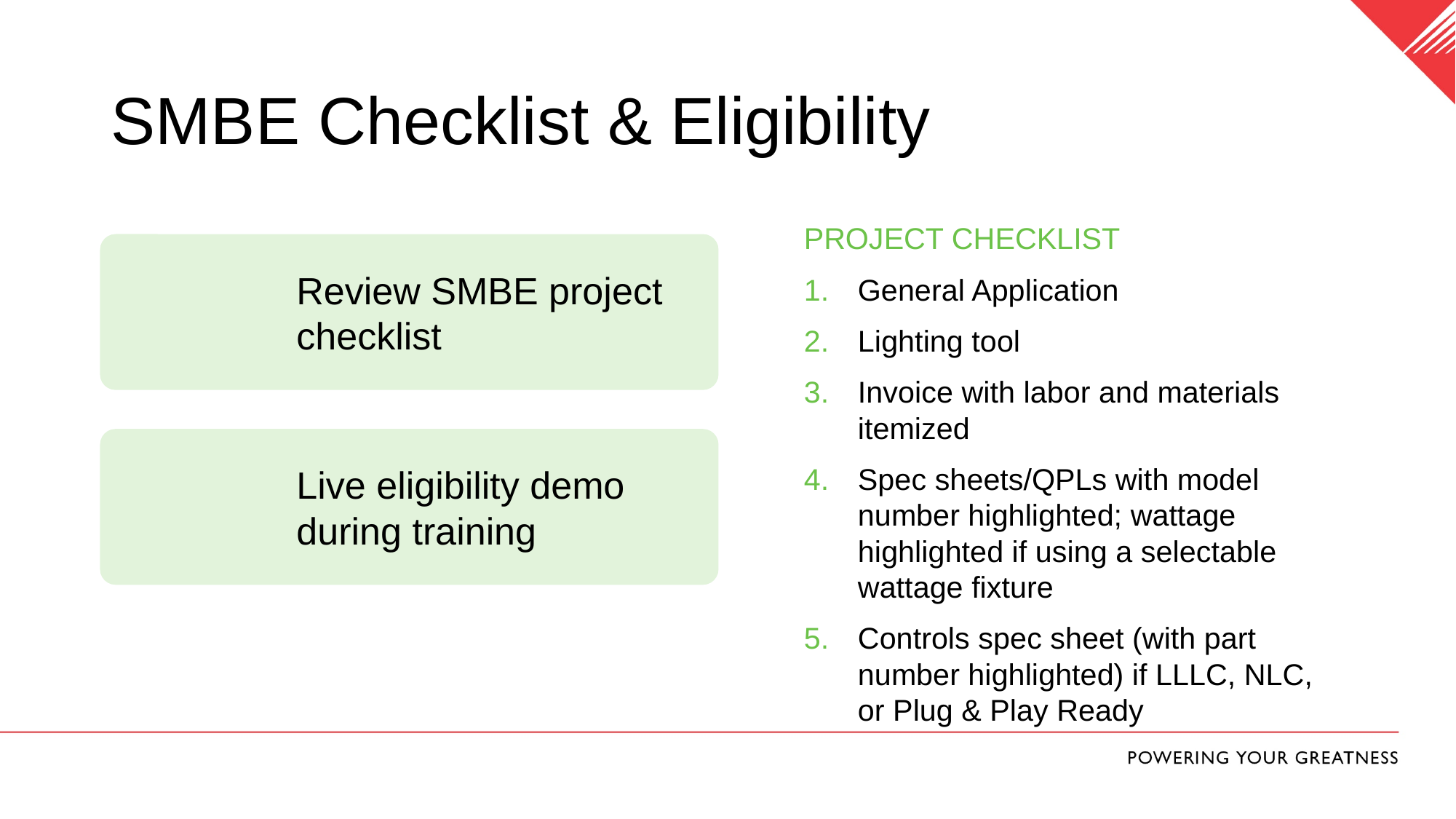

# SMBE Checklist & Eligibility
Review SMBE project checklist
Live eligibility demo
during training
PROJECT CHECKLIST
General Application
Lighting tool
Invoice with labor and materials itemized
Spec sheets/QPLs with model number highlighted; wattage highlighted if using a selectable wattage fixture
Controls spec sheet (with part number highlighted) if LLLC, NLC, or Plug & Play Ready